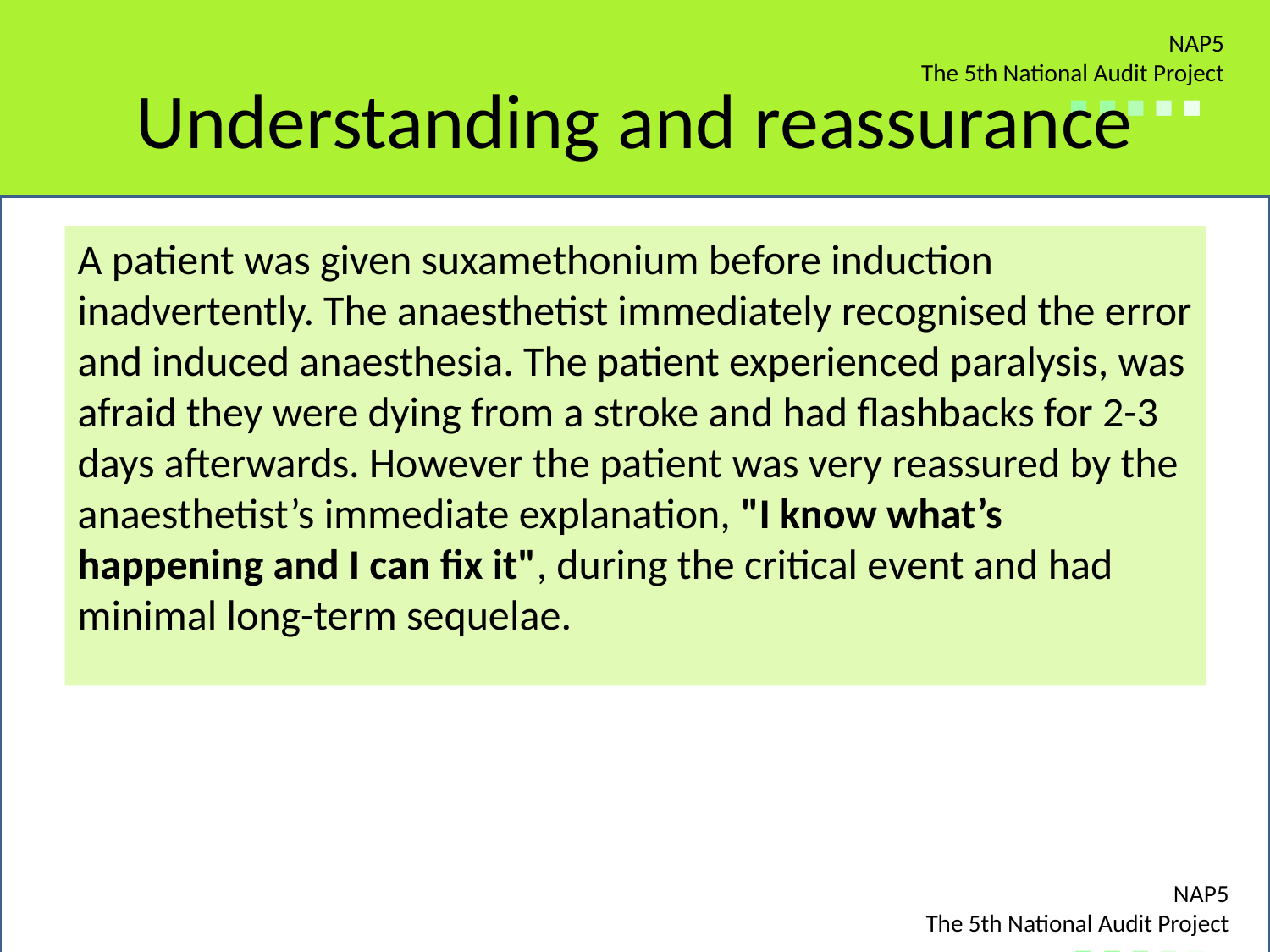

# Understanding and reassurance
A patient was given suxamethonium before induction inadvertently. The anaesthetist immediately recognised the error and induced anaesthesia. The patient experienced paralysis, was afraid they were dying from a stroke and had flashbacks for 2-3 days afterwards. However the patient was very reassured by the anaesthetist’s immediate explanation, "I know what’s happening and I can fix it", during the critical event and had minimal long-term sequelae.